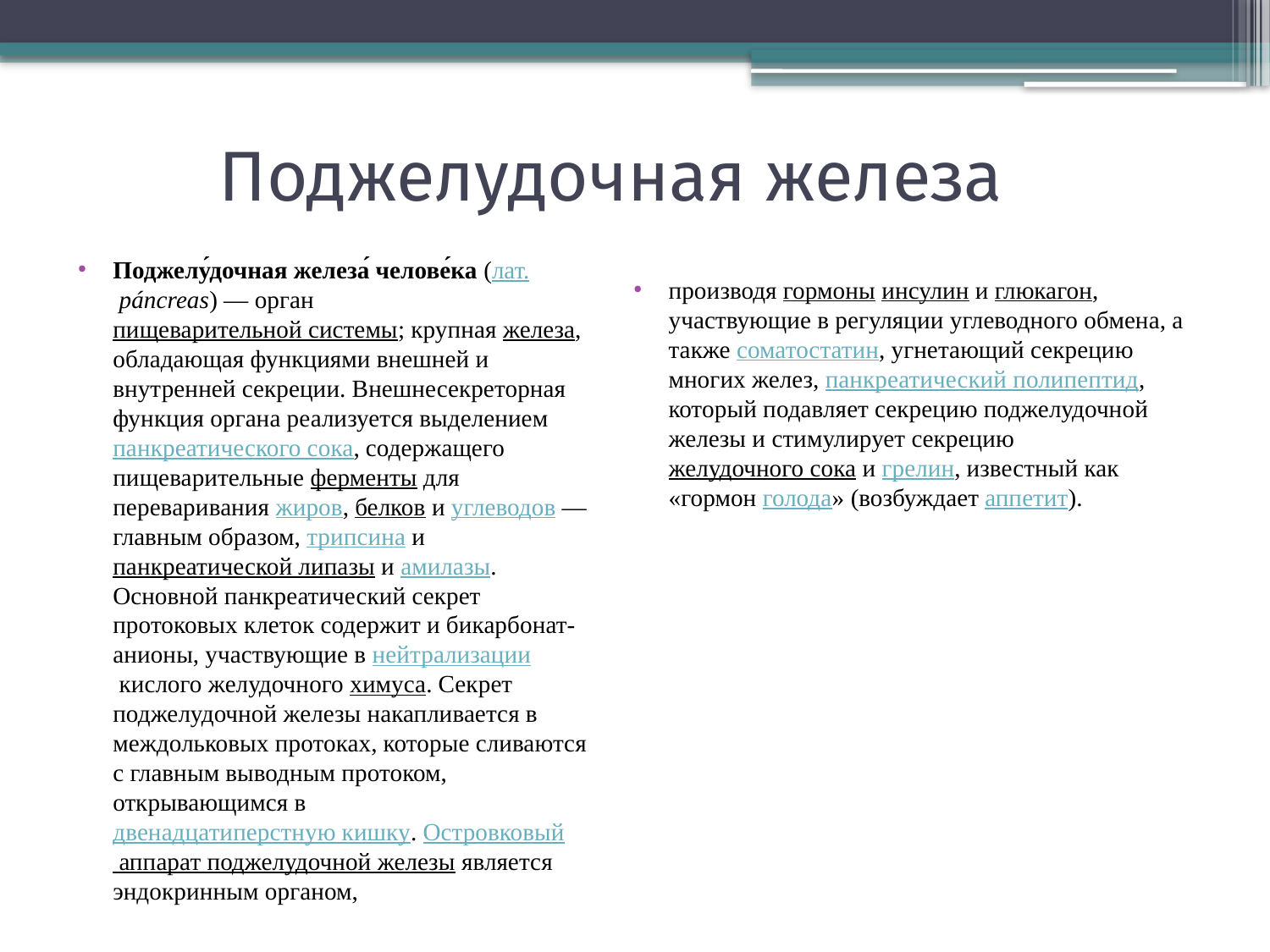

# Поджелудочная железа
Поджелу́дочная железа́ челове́ка (лат. páncreas) — орган пищеварительной системы; крупная железа, обладающая функциями внешней и внутренней секреции. Внешнесекреторная функция органа реализуется выделением панкреатического сока, содержащего пищеварительные ферменты для переваривания жиров, белков и углеводов — главным образом, трипсина и панкреатической липазы и амилазы. Основной панкреатический секрет протоковых клеток содержит и бикарбонат-анионы, участвующие в нейтрализации кислого желудочного химуса. Секрет поджелудочной железы накапливается в междольковых протоках, которые сливаются с главным выводным протоком, открывающимся в двенадцатиперстную кишку. Островковый аппарат поджелудочной железы является эндокринным органом,
производя гормоны инсулин и глюкагон, участвующие в регуляции углеводного обмена, а также соматостатин, угнетающий секрецию многих желез, панкреатический полипептид, который подавляет секрецию поджелудочной железы и стимулирует секрецию желудочного сока и грелин, известный как «гормон голода» (возбуждает аппетит).